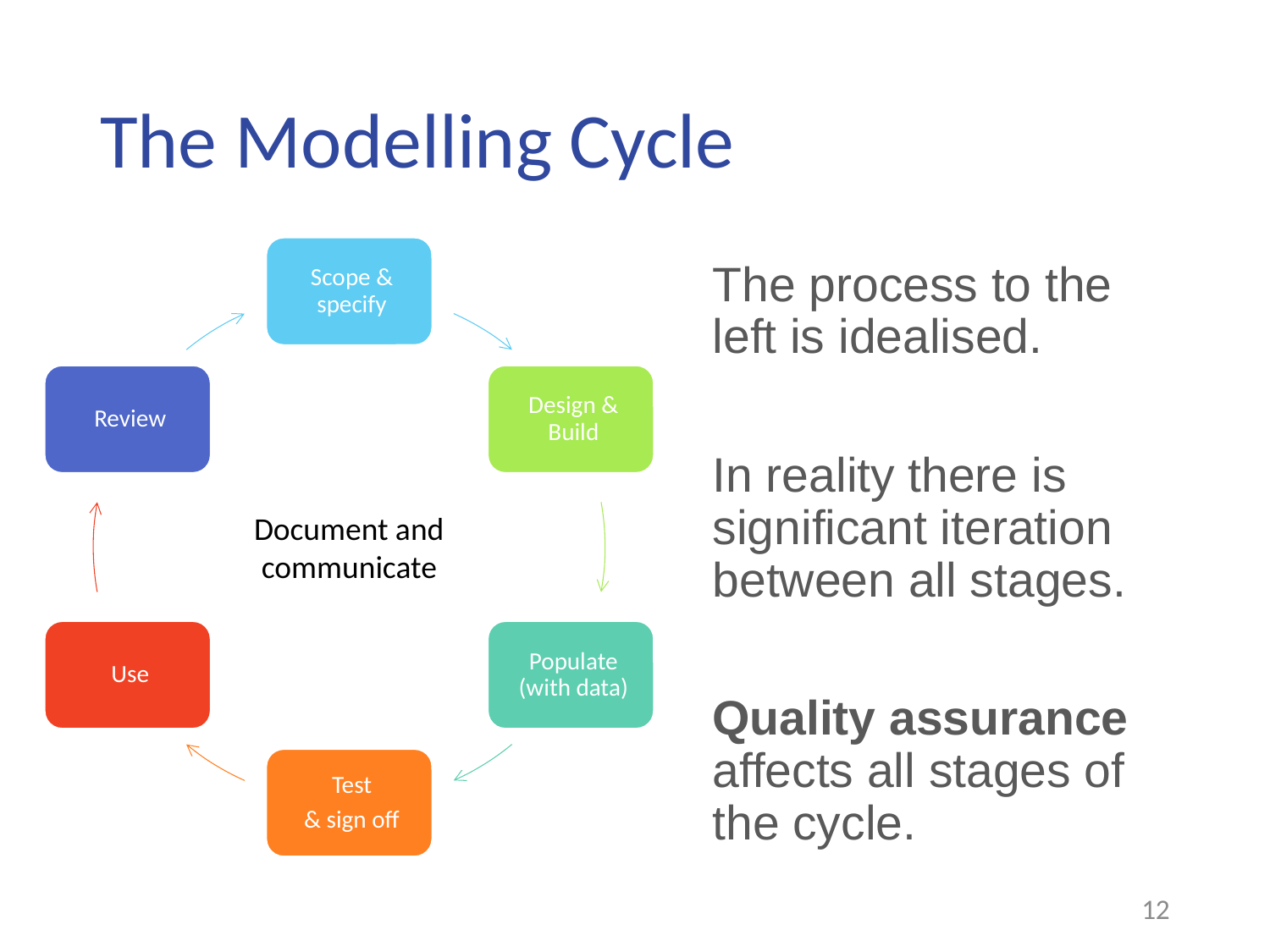

# The Modelling Cycle
Scope & specify
Design & Build
Populate (with data)
Test
& sign off
Use
Review
Document and communicate
The process to the left is idealised.

In reality there is significant iteration between all stages.

Quality assurance affects all stages of the cycle.

12